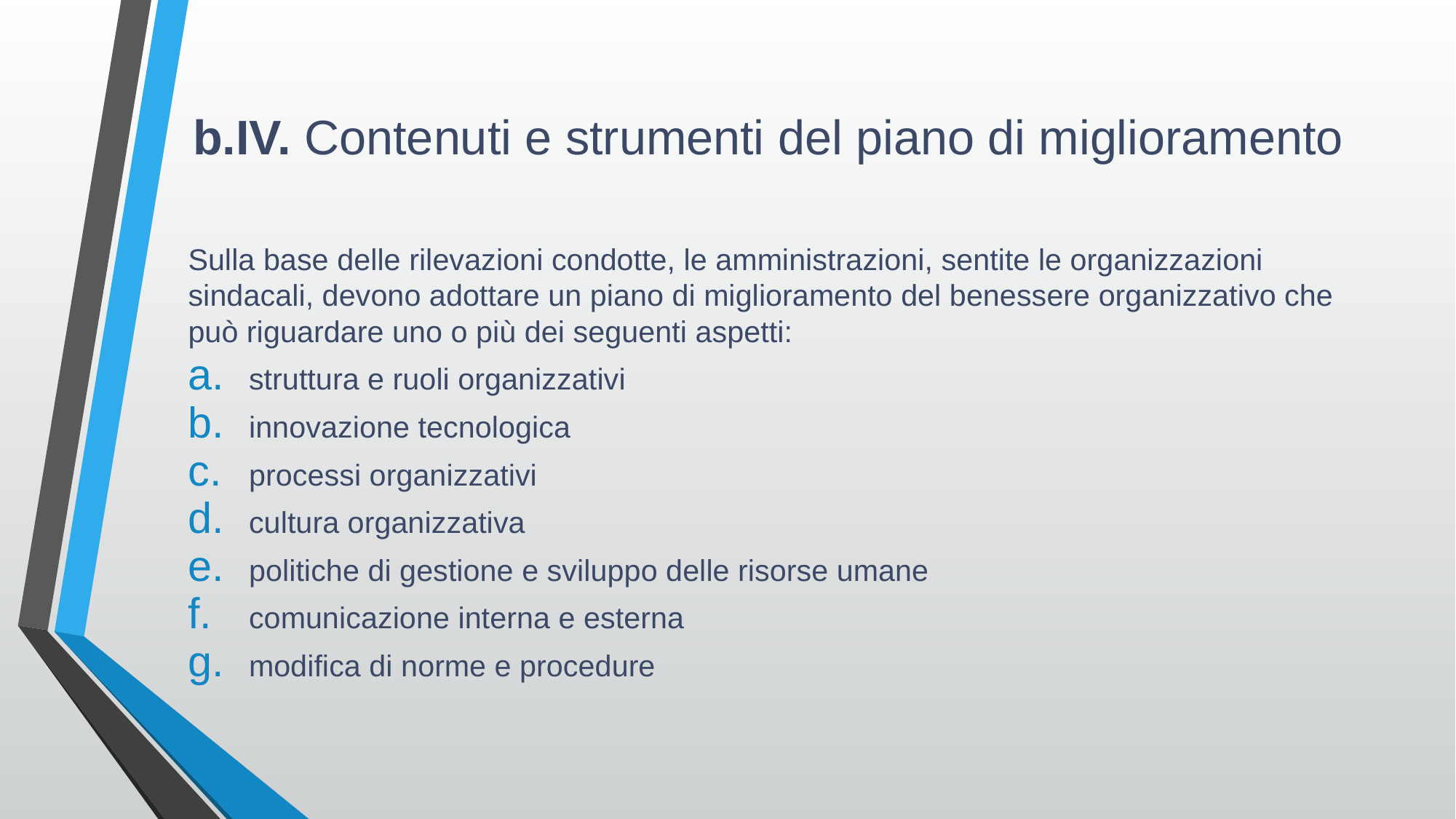

# b.IV. Contenuti e strumenti del piano di miglioramento
Sulla base delle rilevazioni condotte, le amministrazioni, sentite le organizzazioni sindacali, devono adottare un piano di miglioramento del benessere organizzativo che può riguardare uno o più dei seguenti aspetti:
struttura e ruoli organizzativi
innovazione tecnologica
processi organizzativi
cultura organizzativa
politiche di gestione e sviluppo delle risorse umane
comunicazione interna e esterna
modifica di norme e procedure